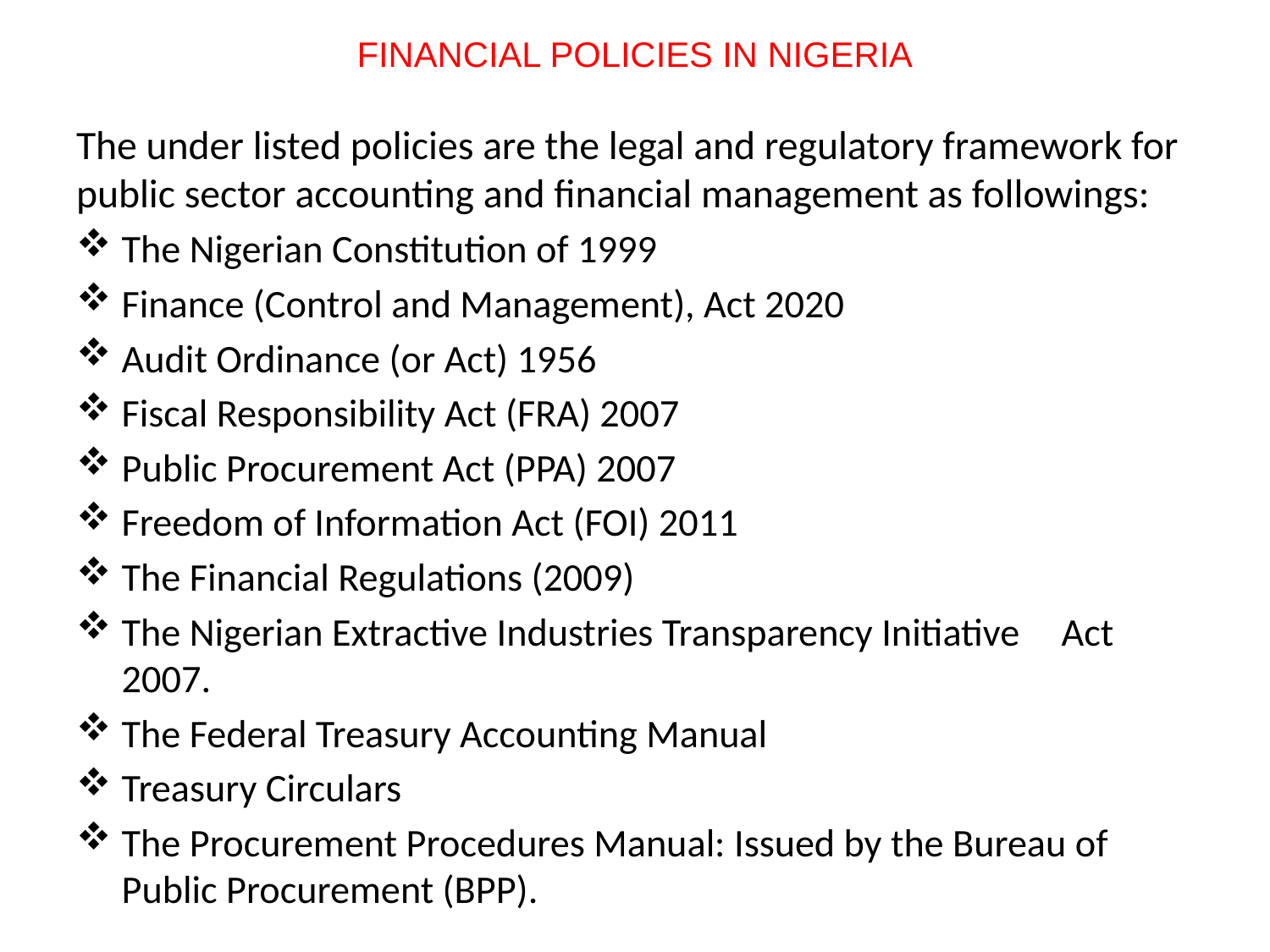

# FINANCIAL POLICIES IN NIGERIA

The under listed policies are the legal and regulatory framework for public sector accounting and financial management as followings:
The Nigerian Constitution of 1999
Finance (Control and Management), Act 2020
Audit Ordinance (or Act) 1956
Fiscal Responsibility Act (FRA) 2007
Public Procurement Act (PPA) 2007
Freedom of Information Act (FOI) 2011
The Financial Regulations (2009)
The Nigerian Extractive Industries Transparency Initiative 	Act 2007.
The Federal Treasury Accounting Manual
Treasury Circulars
The Procurement Procedures Manual: Issued by the Bureau of Public Procurement (BPP).